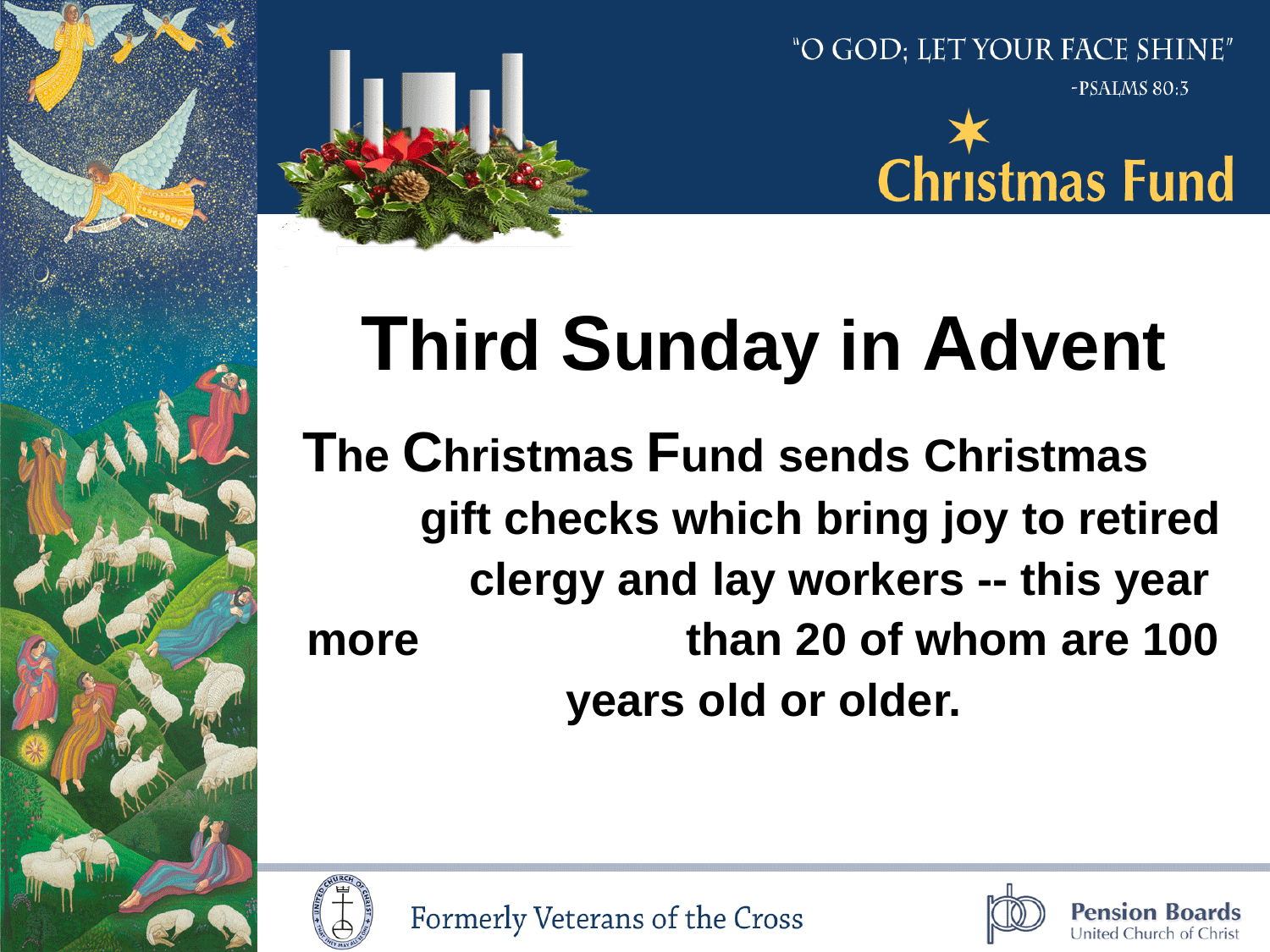

Third Sunday in Advent

The Christmas Fund sends Christmas                gift checks which bring joy to retired             clergy and lay workers -- this year more                     than 20 of whom are 100 years old or older.